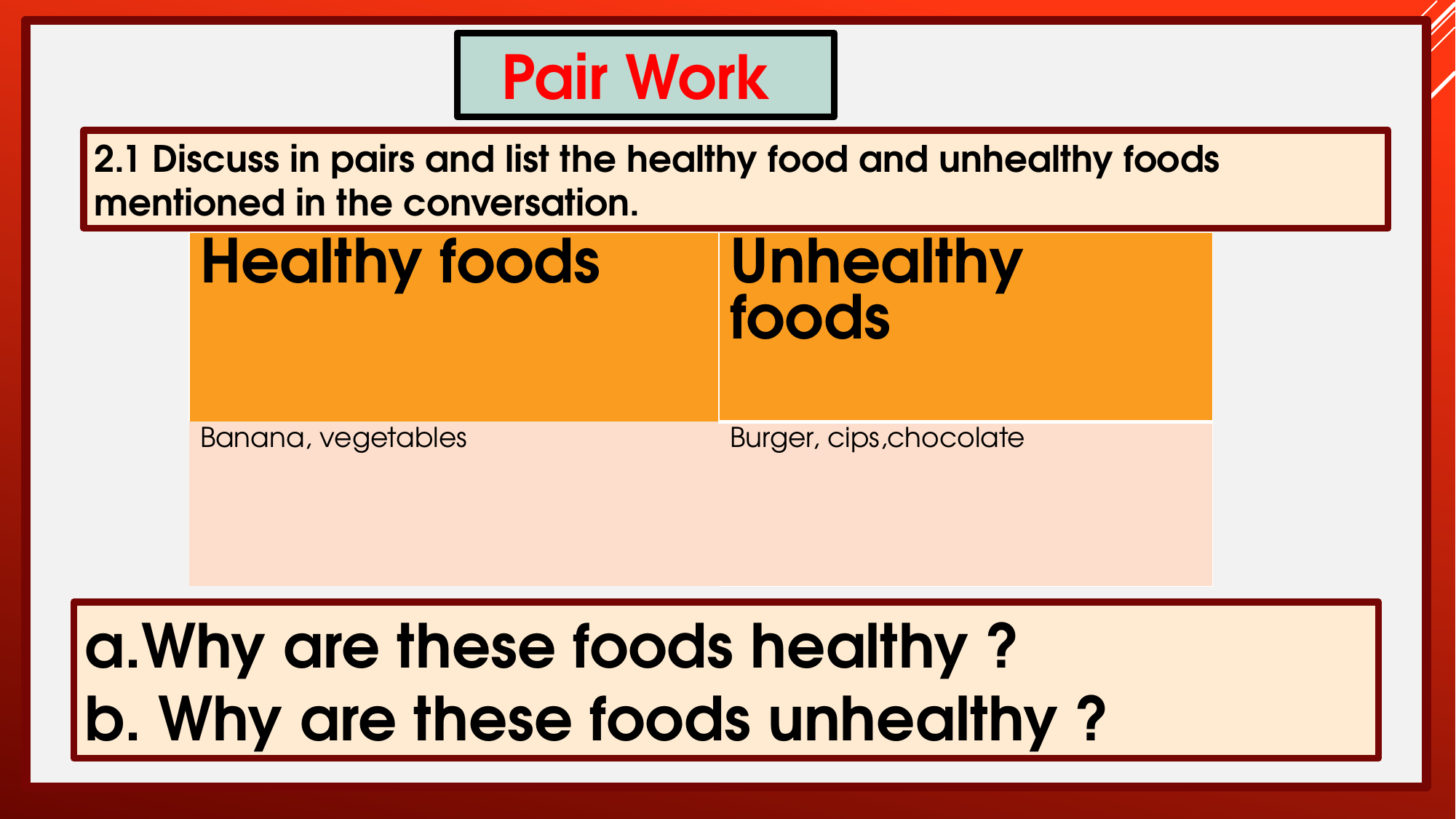

Pair Work
2.1 Discuss in pairs and list the healthy food and unhealthy foods mentioned in the conversation.
| Healthy foods | Unhealthy foods |
| --- | --- |
| Banana, vegetables | Burger, cips,chocolate |
Why are these foods healthy ?
 Why are these foods unhealthy ?